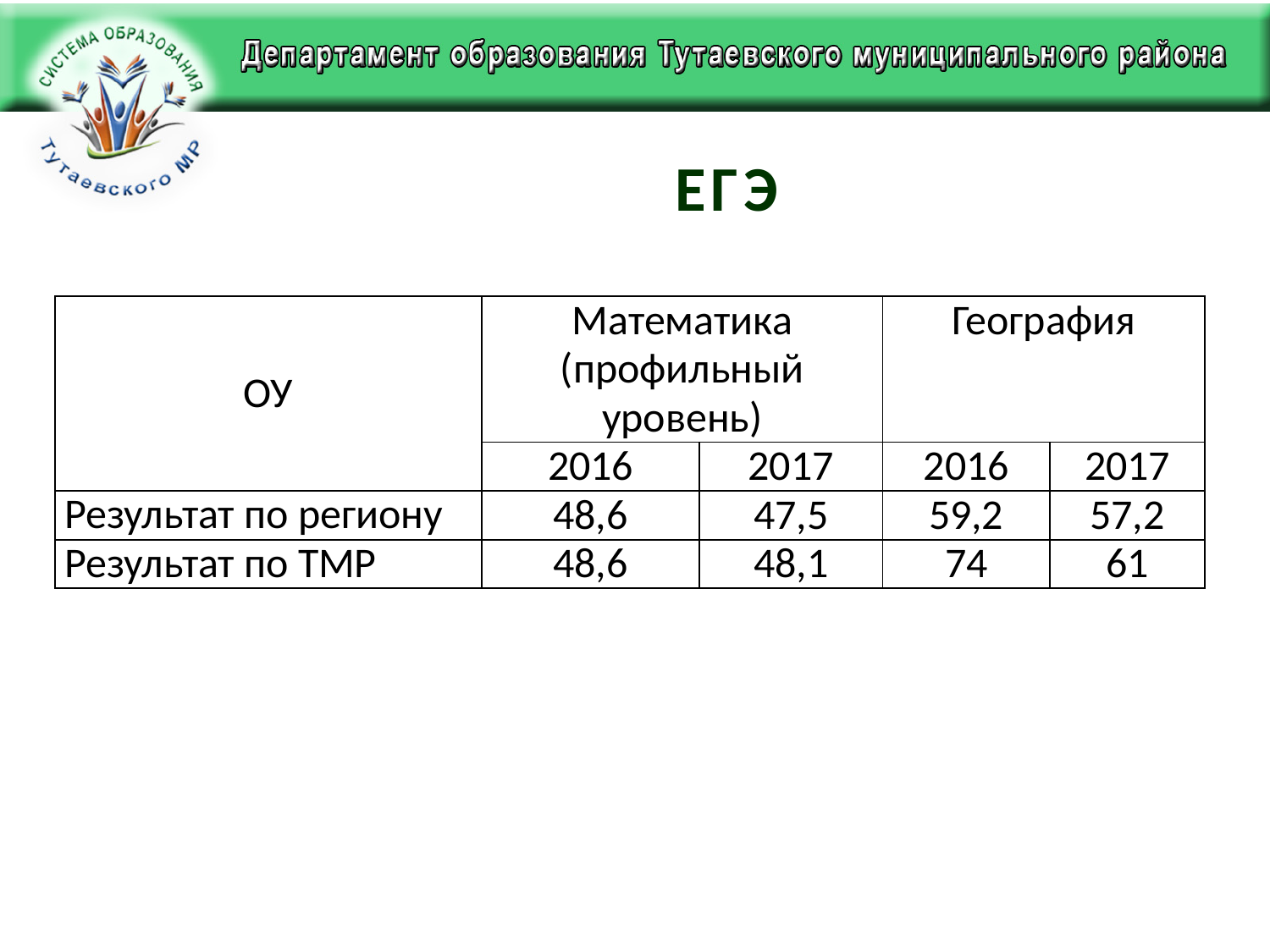

# ЕГЭ
| ОУ | Математика (профильный уровень) |  | География |  |
| --- | --- | --- | --- | --- |
|  | 2016 | 2017 | 2016 | 2017 |
| Результат по региону | 48,6 | 47,5 | 59,2 | 57,2 |
| Результат по ТМР | 48,6 | 48,1 | 74 | 61 |